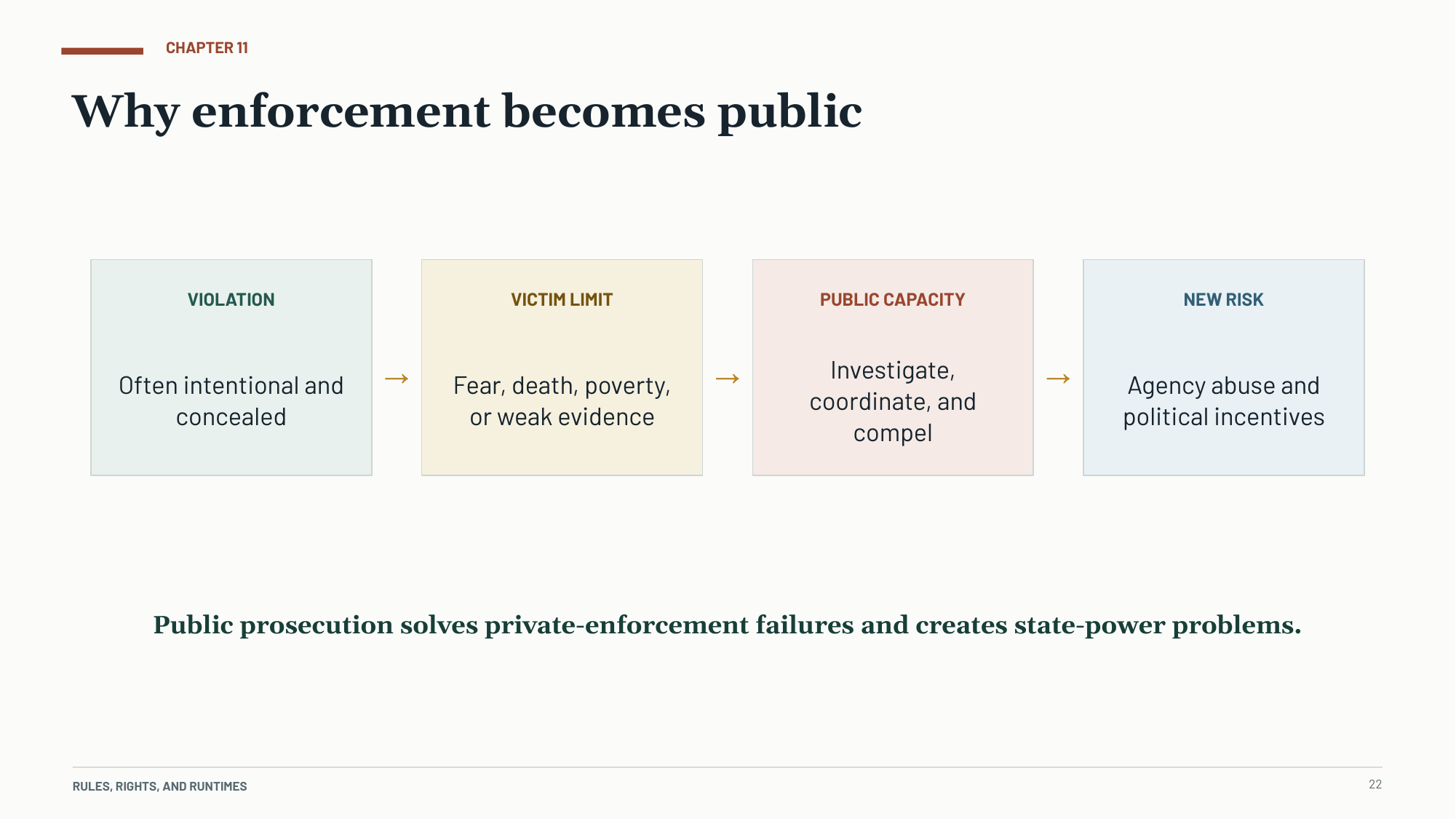

CHAPTER 11

Why enforcement becomes public

VIOLATION
VICTIM LIMIT
PUBLIC CAPACITY
NEW RISK
Often intentional and concealed
→
Fear, death, poverty, or weak evidence
→
Investigate, coordinate, and compel
→
Agency abuse and political incentives
Public prosecution solves private-enforcement failures and creates state-power problems.

22
RULES, RIGHTS, AND RUNTIMES